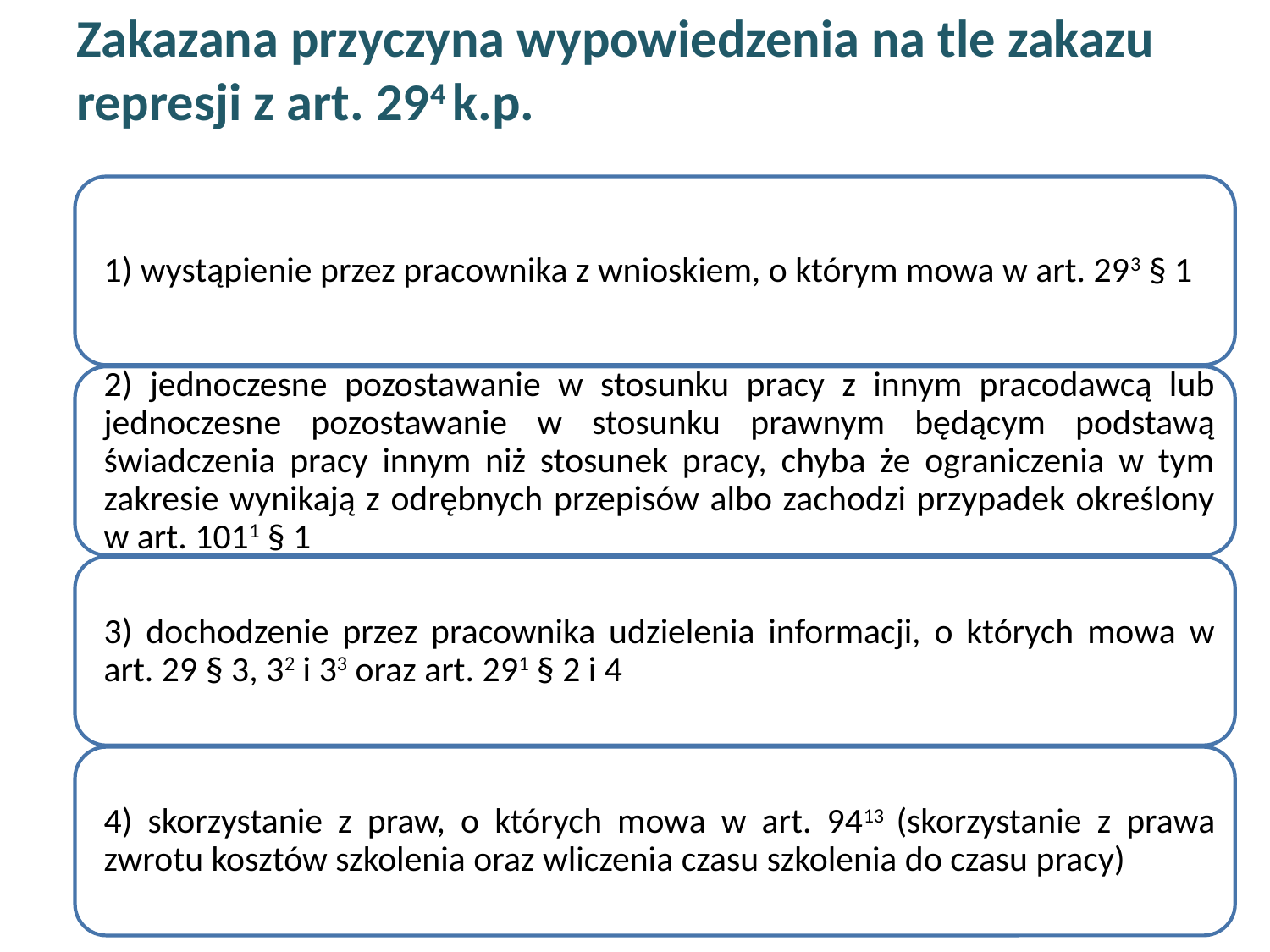

# Zakazana przyczyna wypowiedzenia na tle zakazu represji z art. 294 k.p.
1) wystąpienie przez pracownika z wnioskiem, o którym mowa w art. 293 § 1
2) jednoczesne pozostawanie w stosunku pracy z innym pracodawcą lub jednoczesne pozostawanie w stosunku prawnym będącym podstawą świadczenia pracy innym niż stosunek pracy, chyba że ograniczenia w tym zakresie wynikają z odrębnych przepisów albo zachodzi przypadek określony w art. 1011 § 1
3) dochodzenie przez pracownika udzielenia informacji, o których mowa w art. 29 § 3, 32 i 33 oraz art. 291 § 2 i 4
4) skorzystanie z praw, o których mowa w art. 9413 (skorzystanie z prawa zwrotu kosztów szkolenia oraz wliczenia czasu szkolenia do czasu pracy)